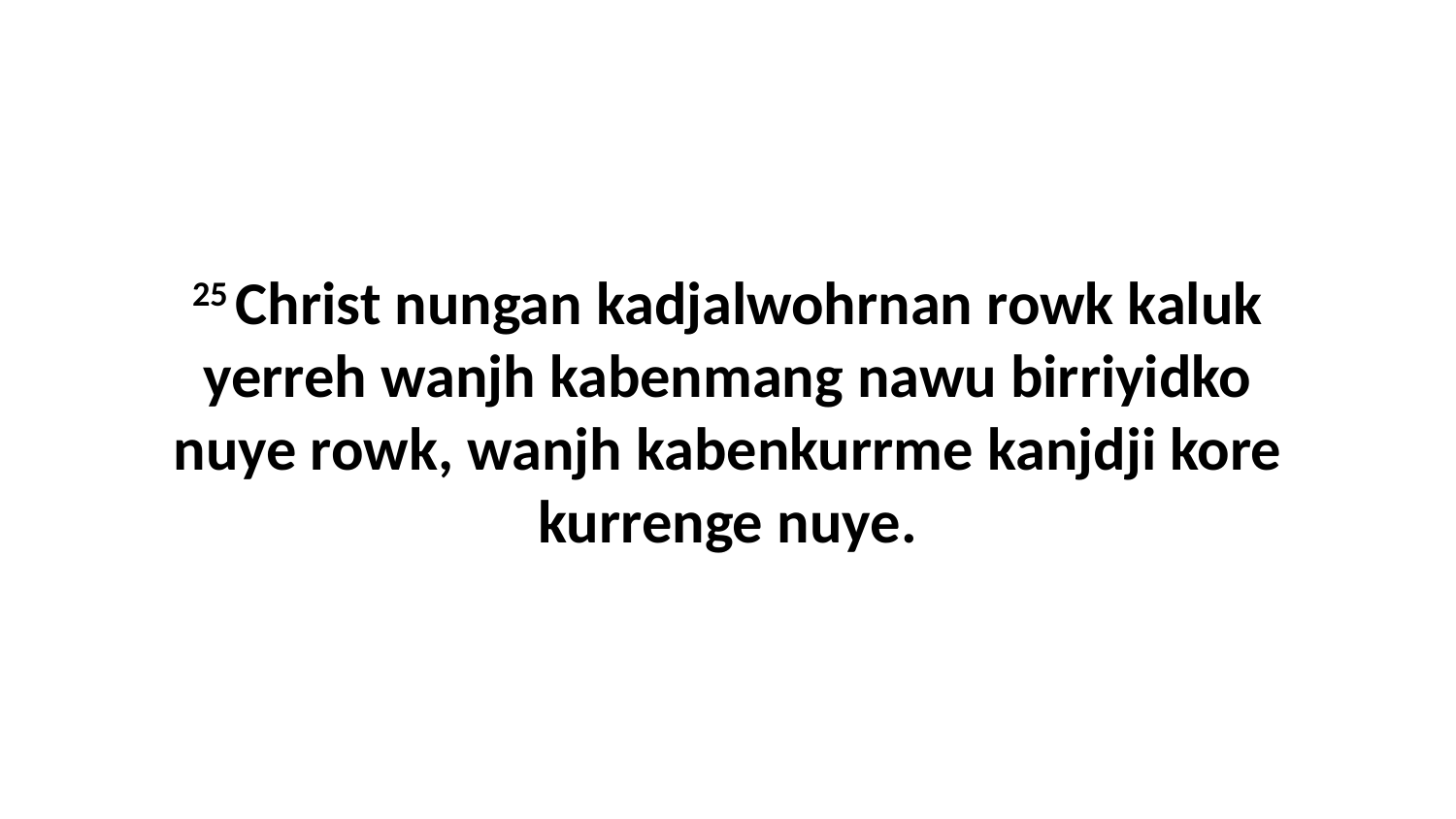

25 Christ nungan kadjalwohrnan rowk kaluk yerreh wanjh kabenmang nawu birriyidko nuye rowk, wanjh kabenkurrme kanjdji kore kurrenge nuye.